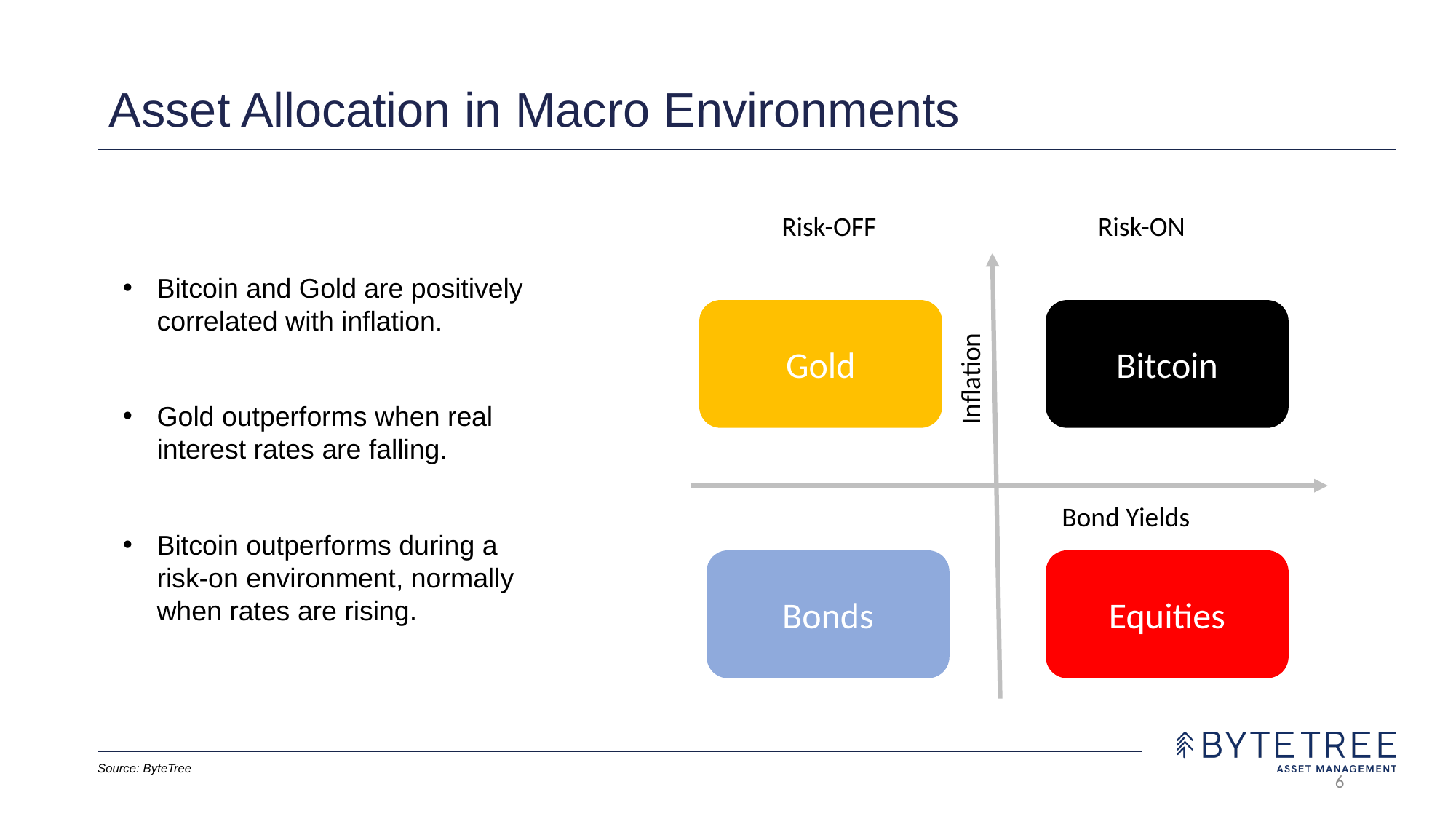

# Asset Allocation in Macro Environments
Risk-OFF
Risk-ON
Bitcoin and Gold are positively correlated with inflation.

Gold outperforms when real interest rates are falling.

Bitcoin outperforms during a risk-on environment, normally when rates are rising.
Gold
Bitcoin
Inflation
Bond Yields
Bonds
Equities
Source: ByteTree
6